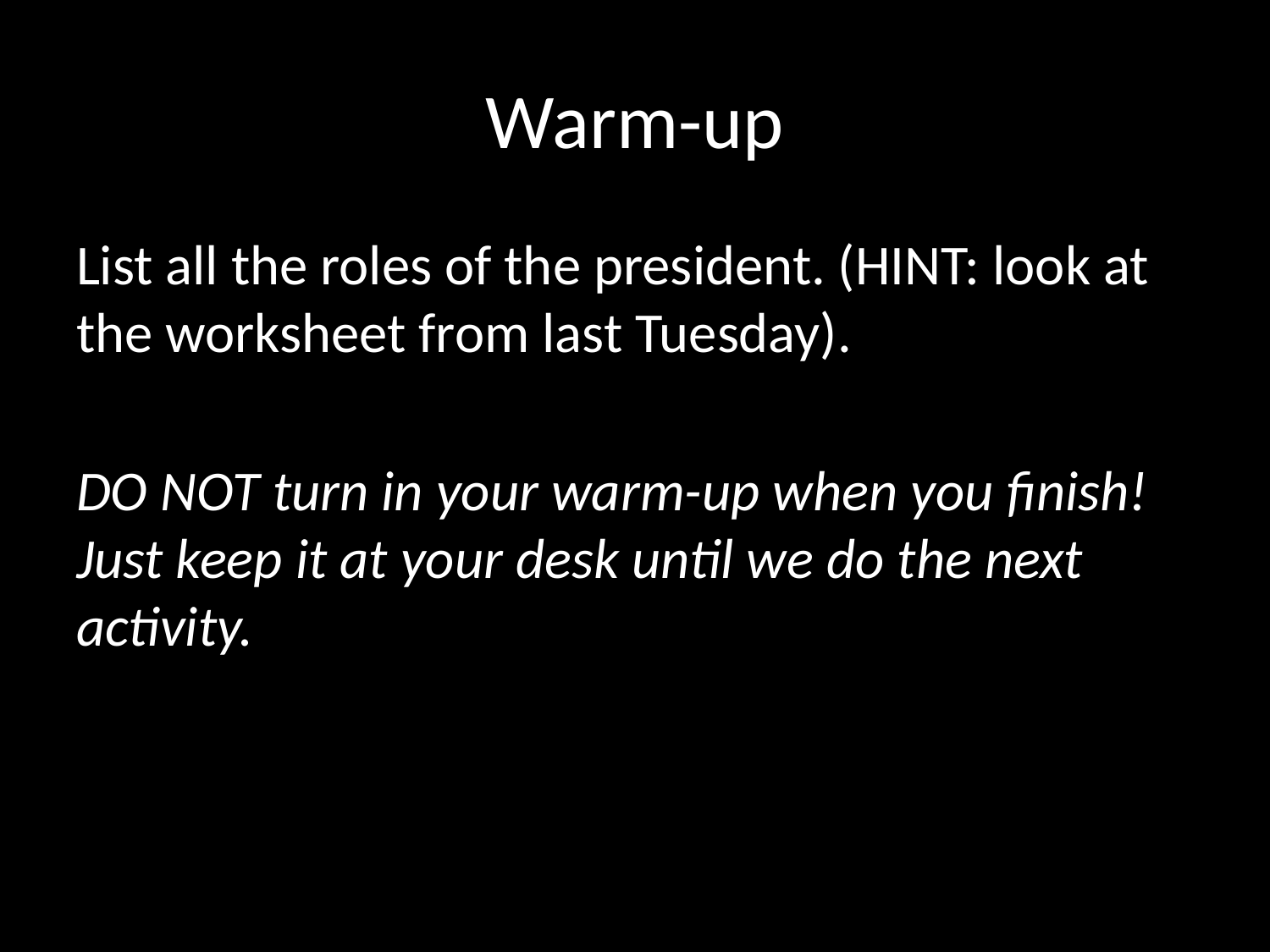

# Warm-up
List all the roles of the president. (HINT: look at the worksheet from last Tuesday).

DO NOT turn in your warm-up when you finish! Just keep it at your desk until we do the next activity.